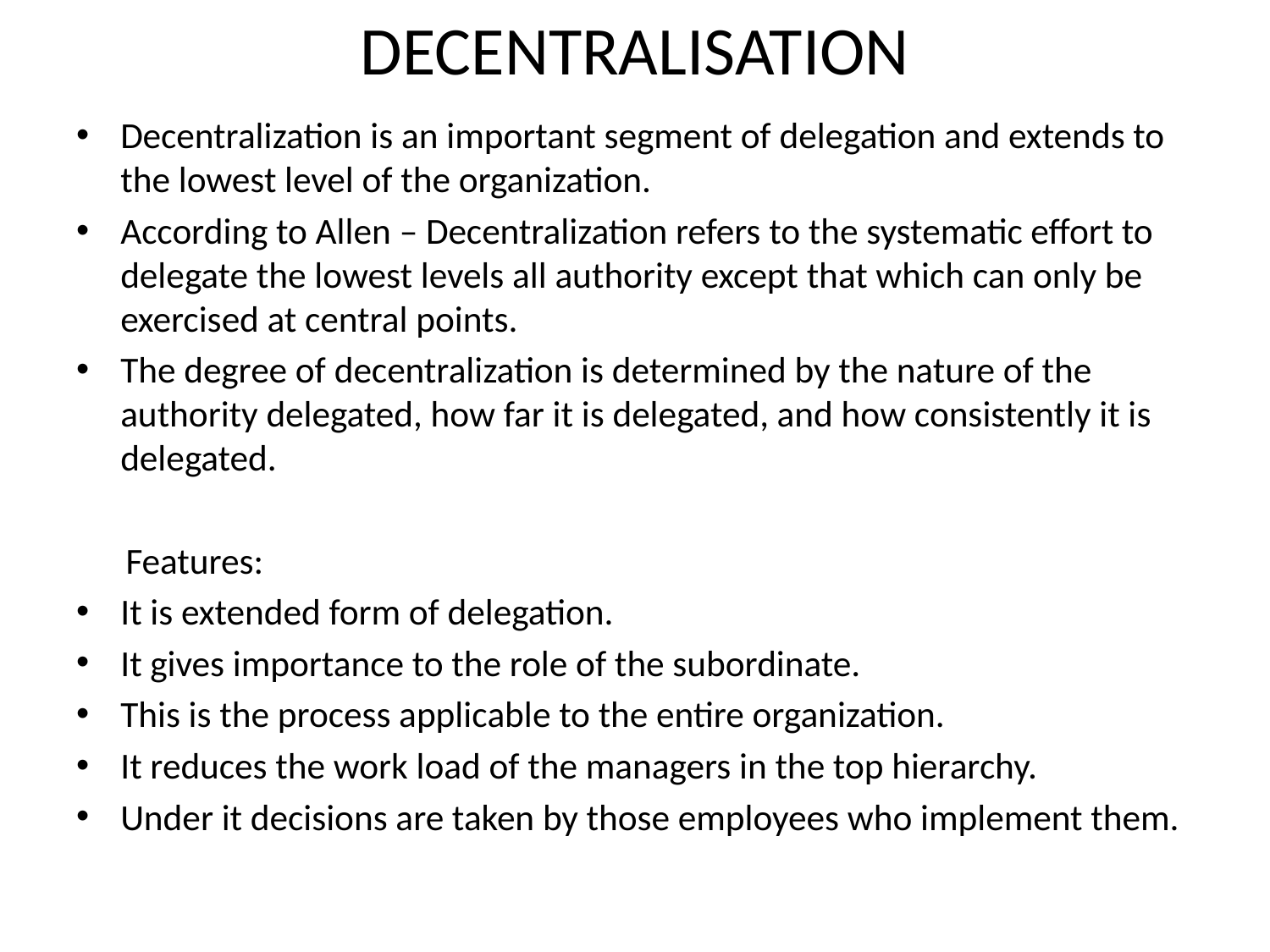

# DECENTRALISATION
Decentralization is an important segment of delegation and extends to the lowest level of the organization.
According to Allen – Decentralization refers to the systematic effort to delegate the lowest levels all authority except that which can only be exercised at central points.
The degree of decentralization is determined by the nature of the authority delegated, how far it is delegated, and how consistently it is delegated.

      Features:
It is extended form of delegation.
It gives importance to the role of the subordinate.
This is the process applicable to the entire organization.
It reduces the work load of the managers in the top hierarchy.
Under it decisions are taken by those employees who implement them.